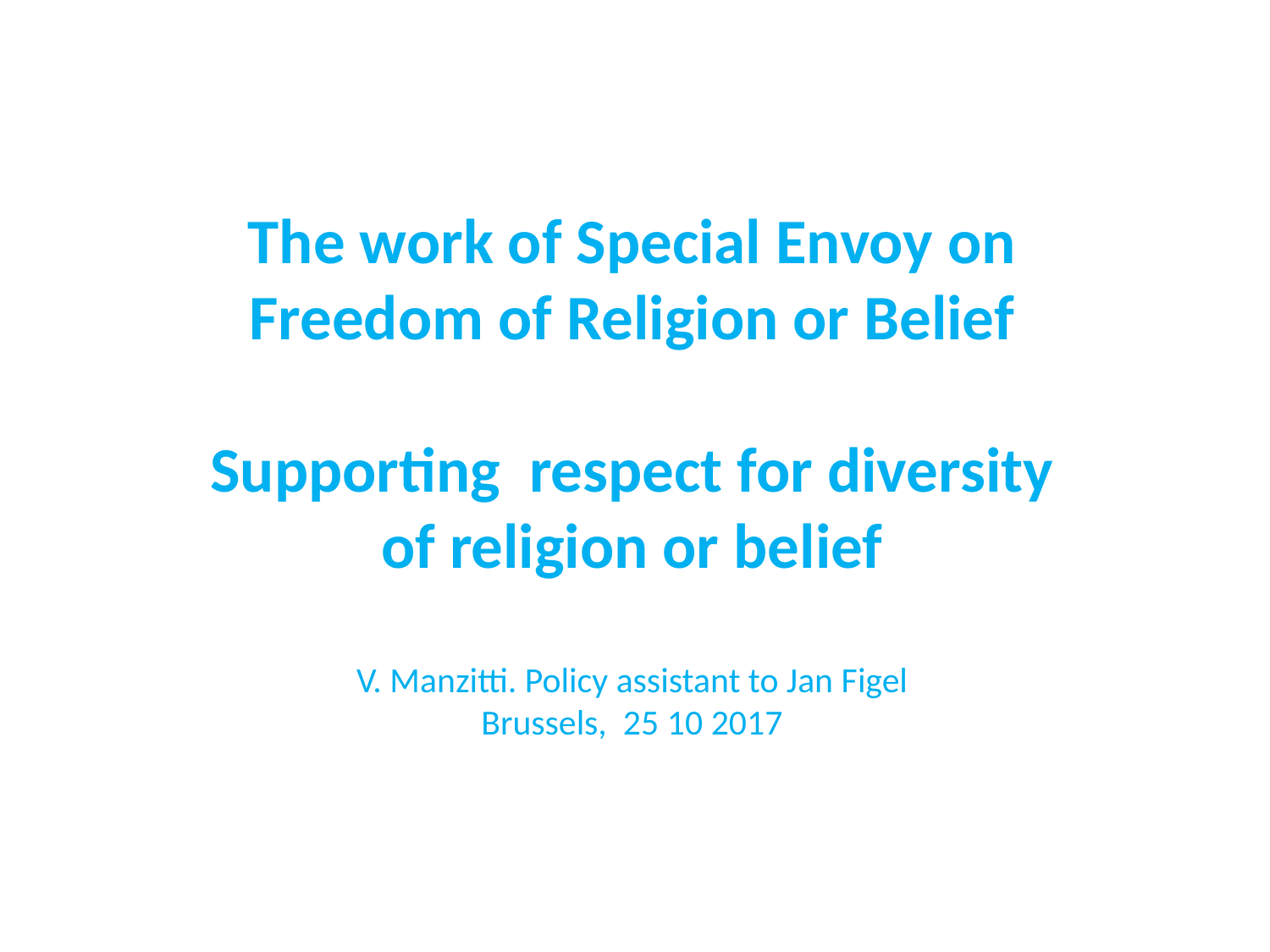

The work of Special Envoy on Freedom of Religion or Belief
Supporting  respect for diversity of religion or belief
V. Manzitti. Policy assistant to Jan Figel
Brussels,  25 10 2017